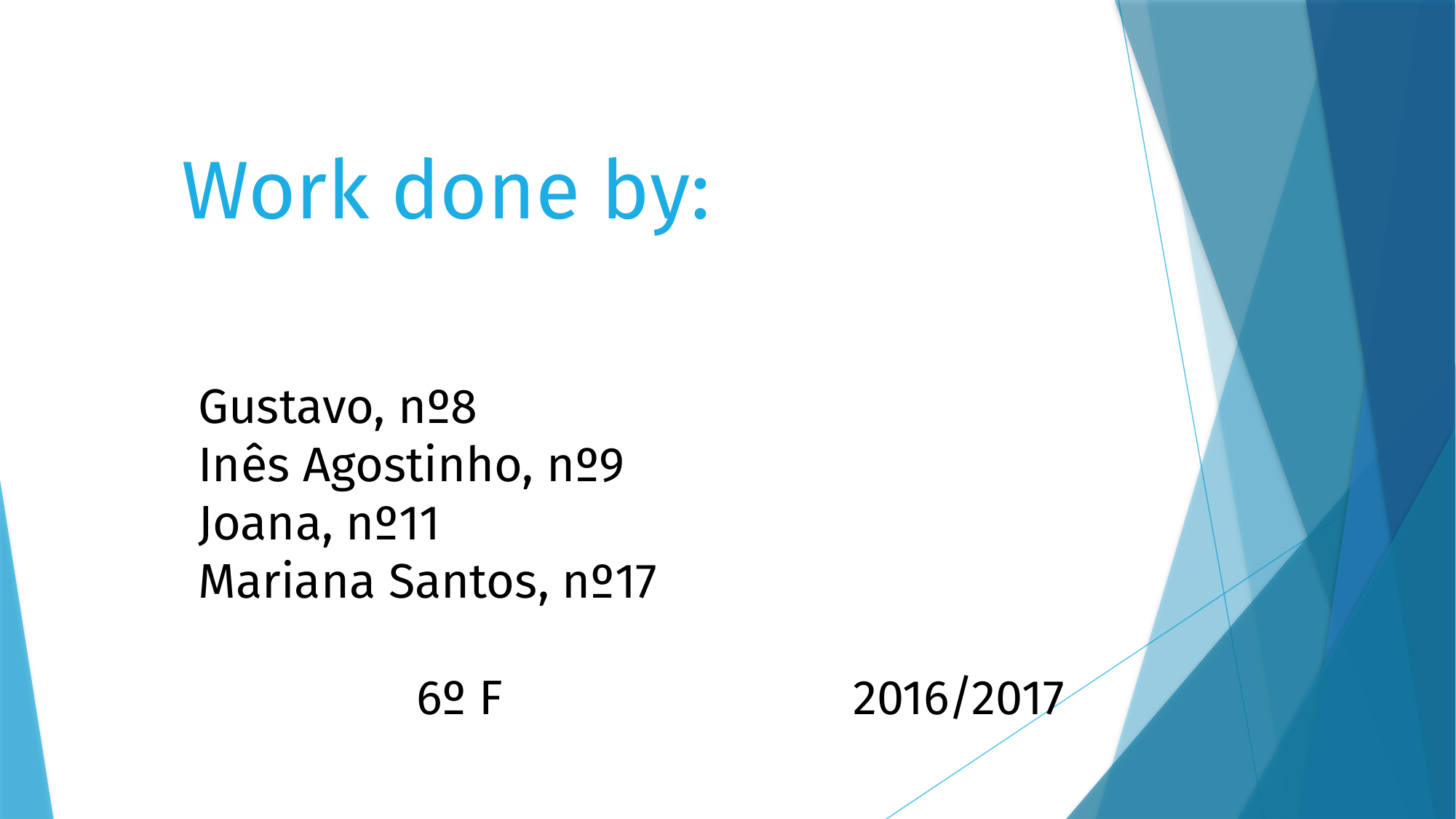

Work done by:
Gustavo, nº8
Inês Agostinho, nº9
Joana, nº11
Mariana Santos, nº17

		6º F				2016/2017